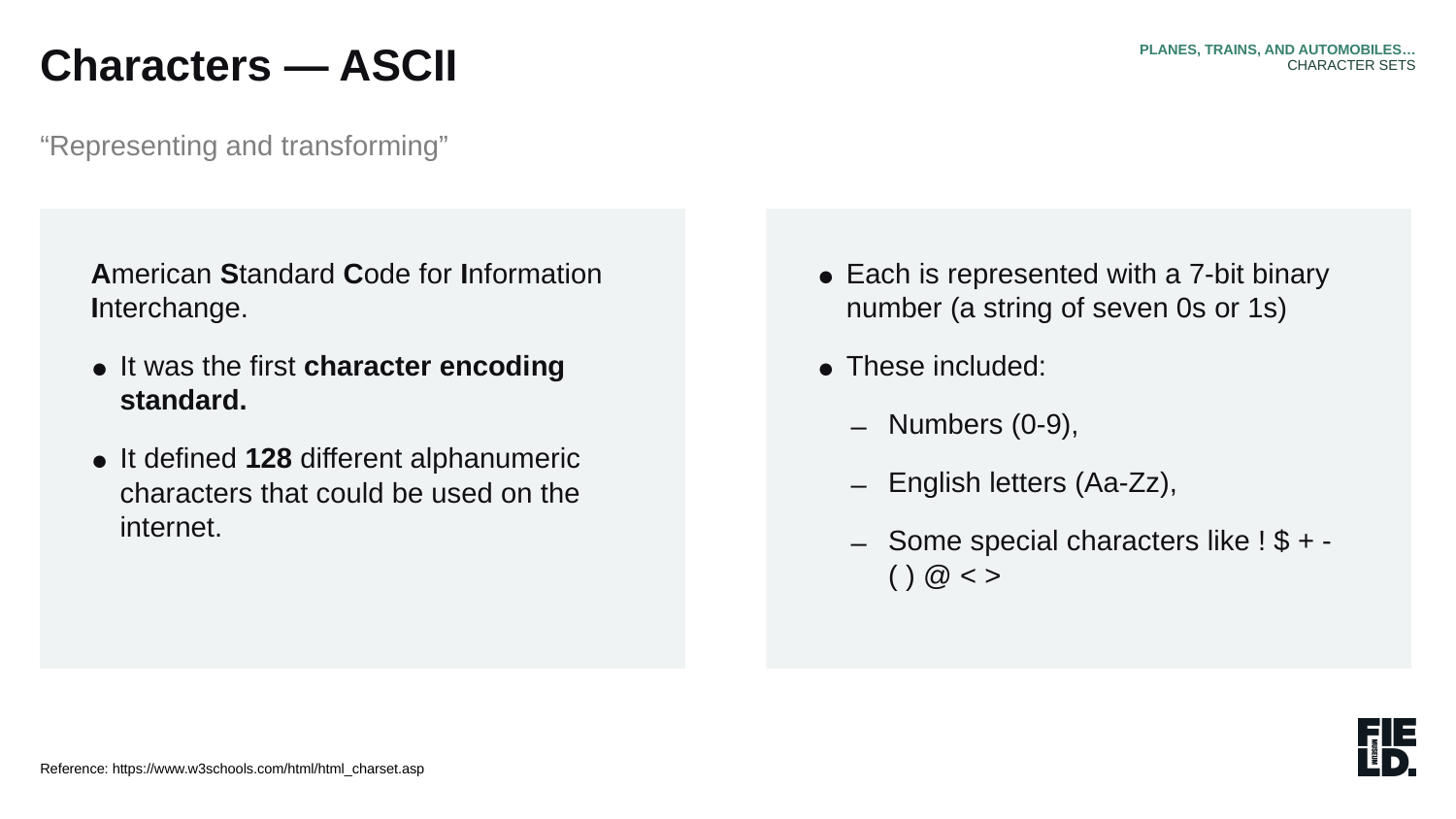

PLANES, TRAINS, AND AUTOMOBILES…
CHARACTER SETS
Characters — ASCII
“Representing and transforming”

American Standard Code for Information Interchange.
It was the first character encoding standard.
It defined 128 different alphanumeric characters that could be used on the internet.

Each is represented with a 7-bit binary number (a string of seven 0s or 1s)
These included:
Numbers (0-9),
English letters (Aa-Zz),
Some special characters like ! $ + - ( ) @ < >
Reference: https://www.w3schools.com/html/html_charset.asp